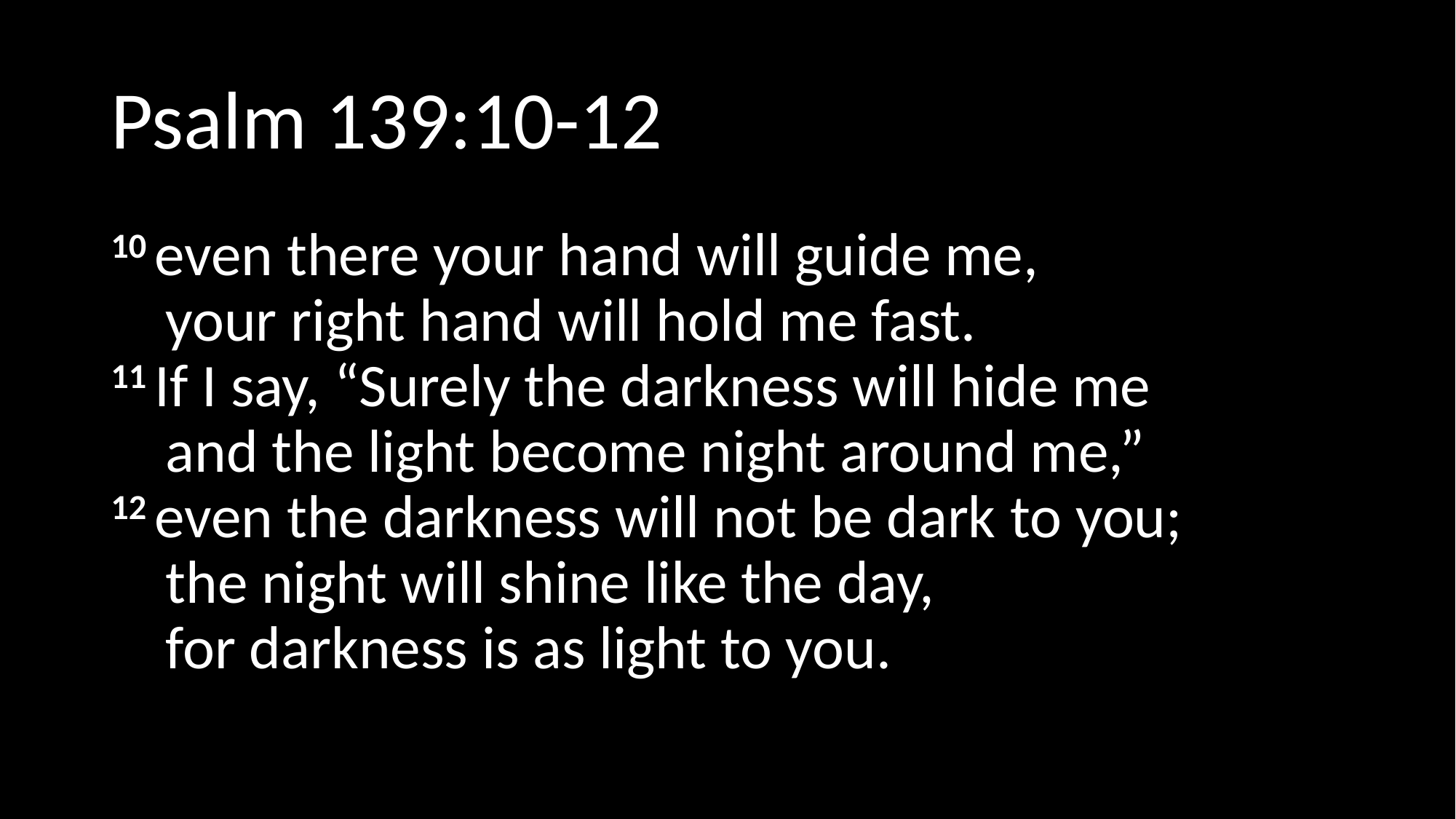

# Psalm 139:10-12
10 even there your hand will guide me,
    your right hand will hold me fast.
11 If I say, “Surely the darkness will hide me
    and the light become night around me,”
12 even the darkness will not be dark to you;
    the night will shine like the day,
    for darkness is as light to you.